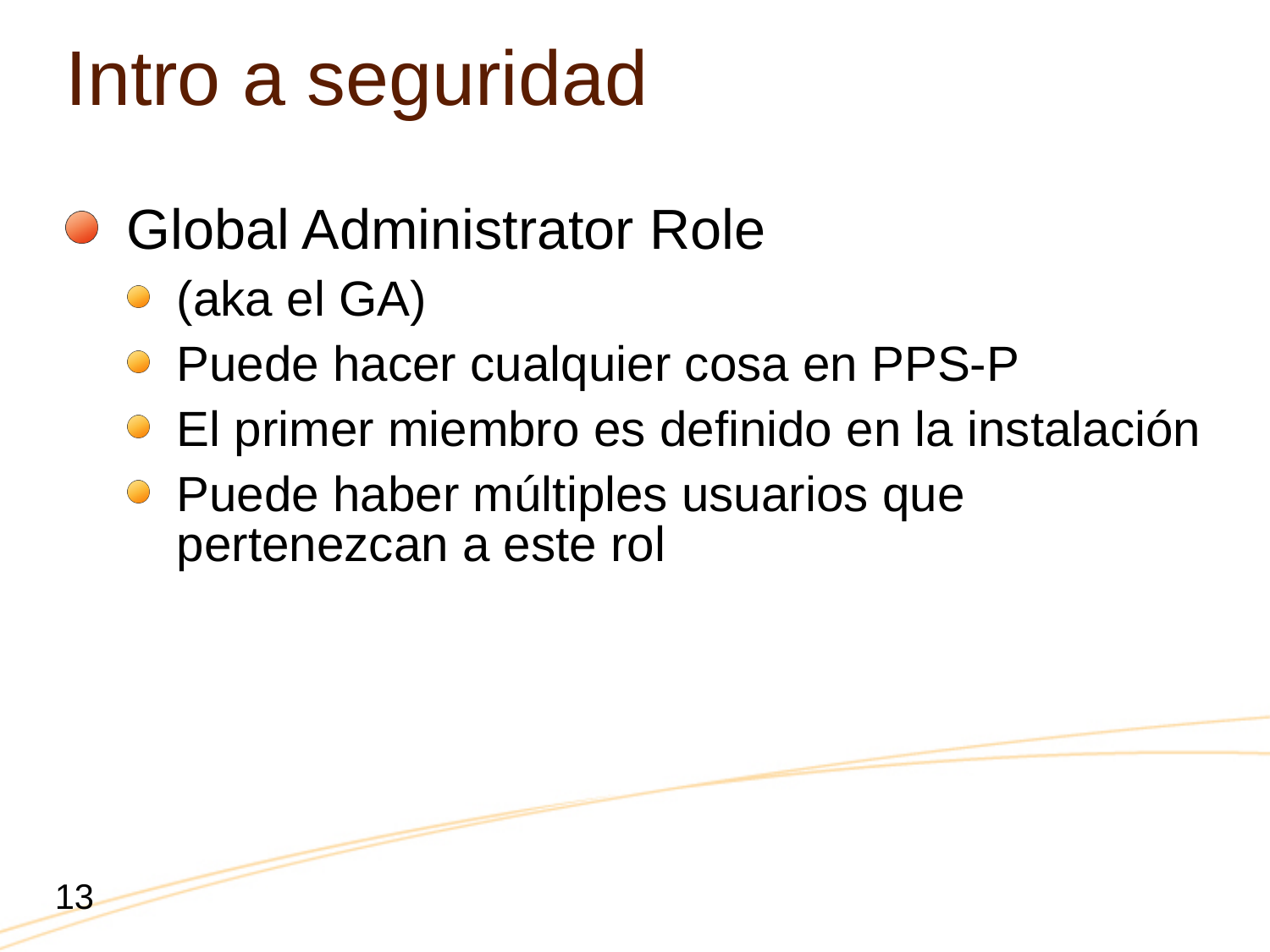

# Intro a seguridad
Global Administrator Role
(aka el GA)
Puede hacer cualquier cosa en PPS-P
El primer miembro es definido en la instalación
Puede haber múltiples usuarios que pertenezcan a este rol

13